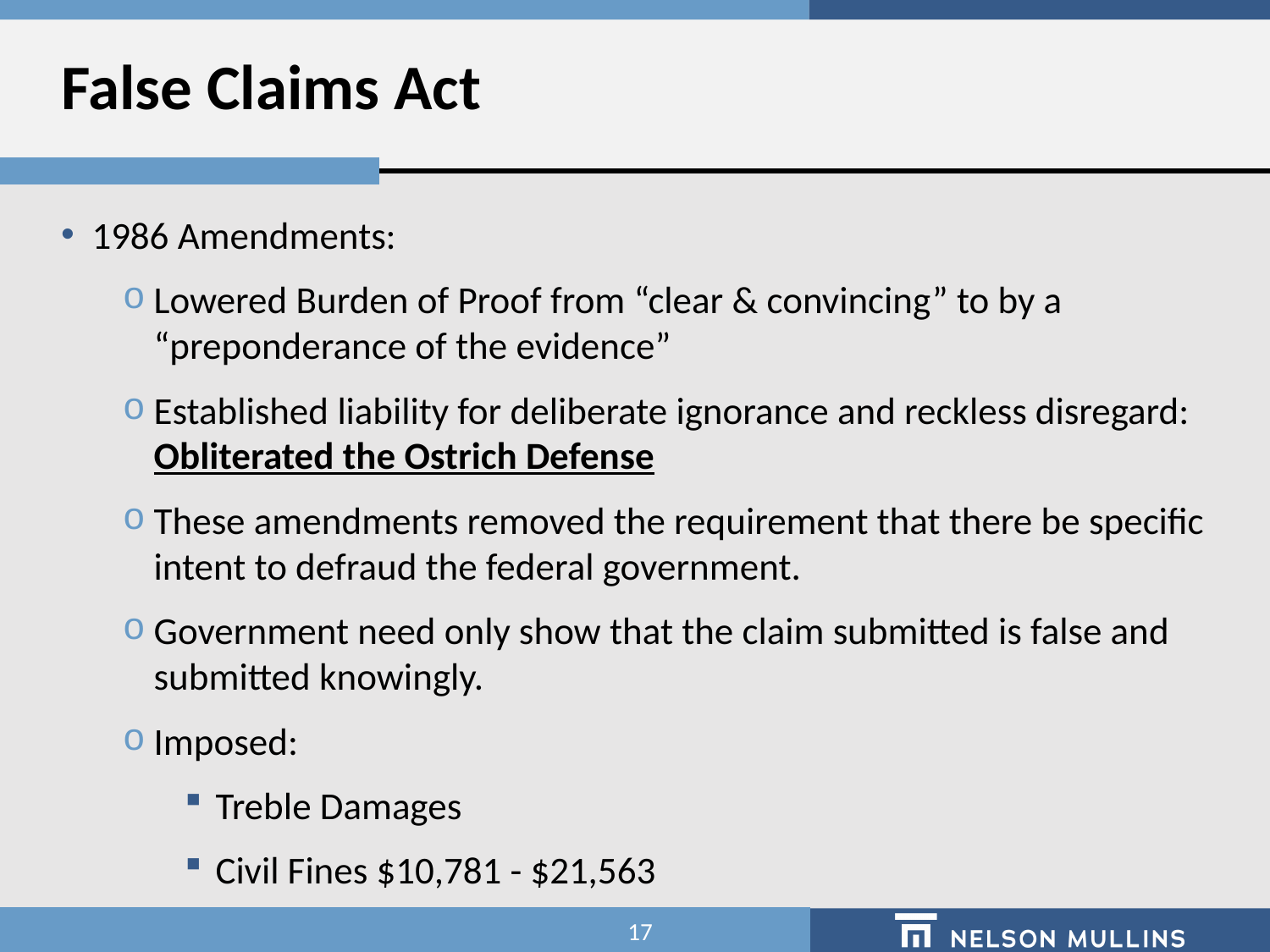

# False Claims Act
1986 Amendments:
Lowered Burden of Proof from “clear & convincing” to by a “preponderance of the evidence”
Established liability for deliberate ignorance and reckless disregard: Obliterated the Ostrich Defense
These amendments removed the requirement that there be specific intent to defraud the federal government.
Government need only show that the claim submitted is false and submitted knowingly.
Imposed:
Treble Damages
Civil Fines $10,781 - $21,563

17